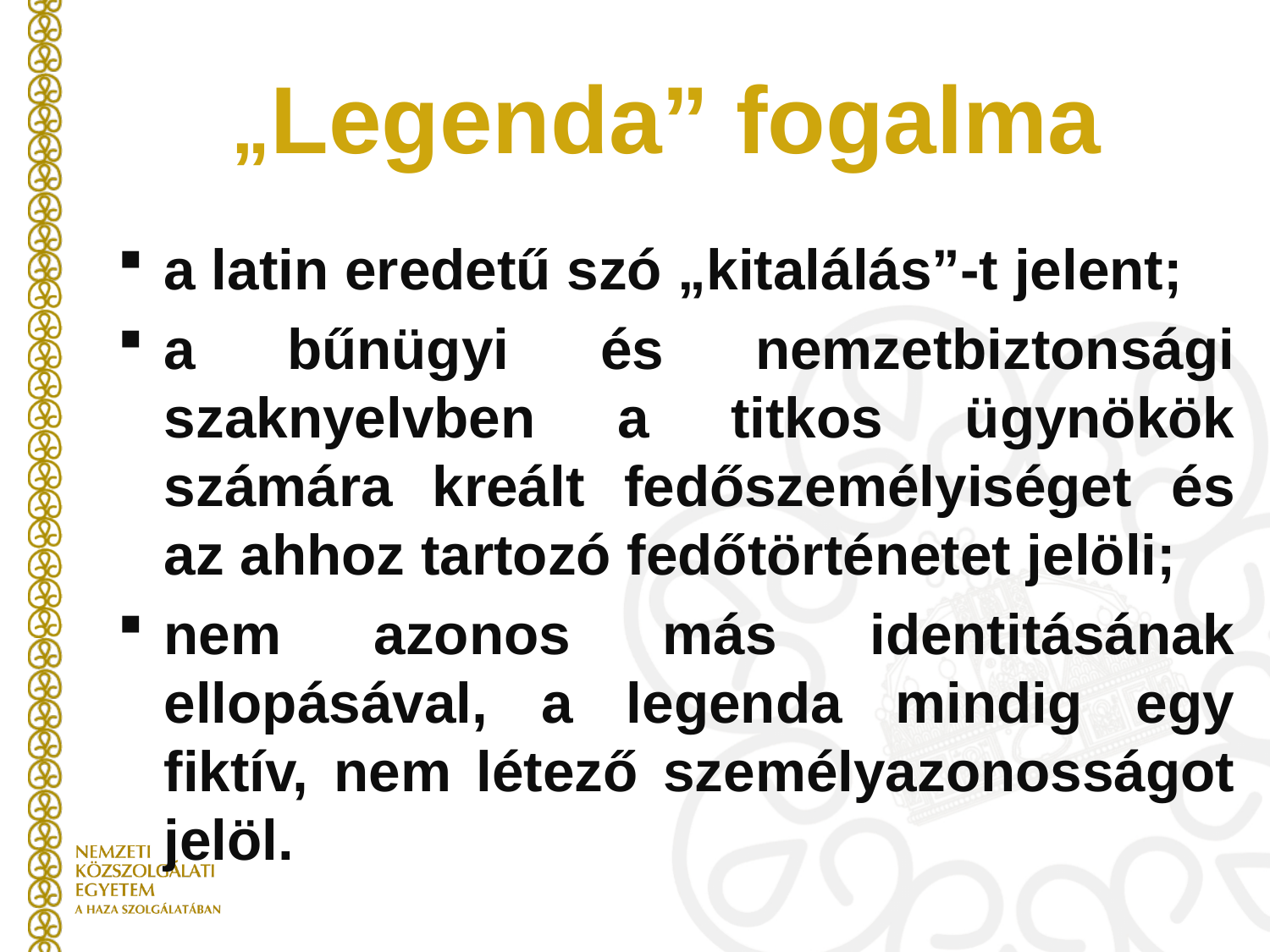

# „Legenda” fogalma
a latin eredetű szó „kitalálás”-t jelent;
a bűnügyi és nemzetbiztonsági szaknyelvben a titkos ügynökök számára kreált fedőszemélyiséget és az ahhoz tartozó fedőtörténetet jelöli;
nem azonos más identitásának ellopásával, a legenda mindig egy fiktív, nem létező személyazonosságot jelöl.